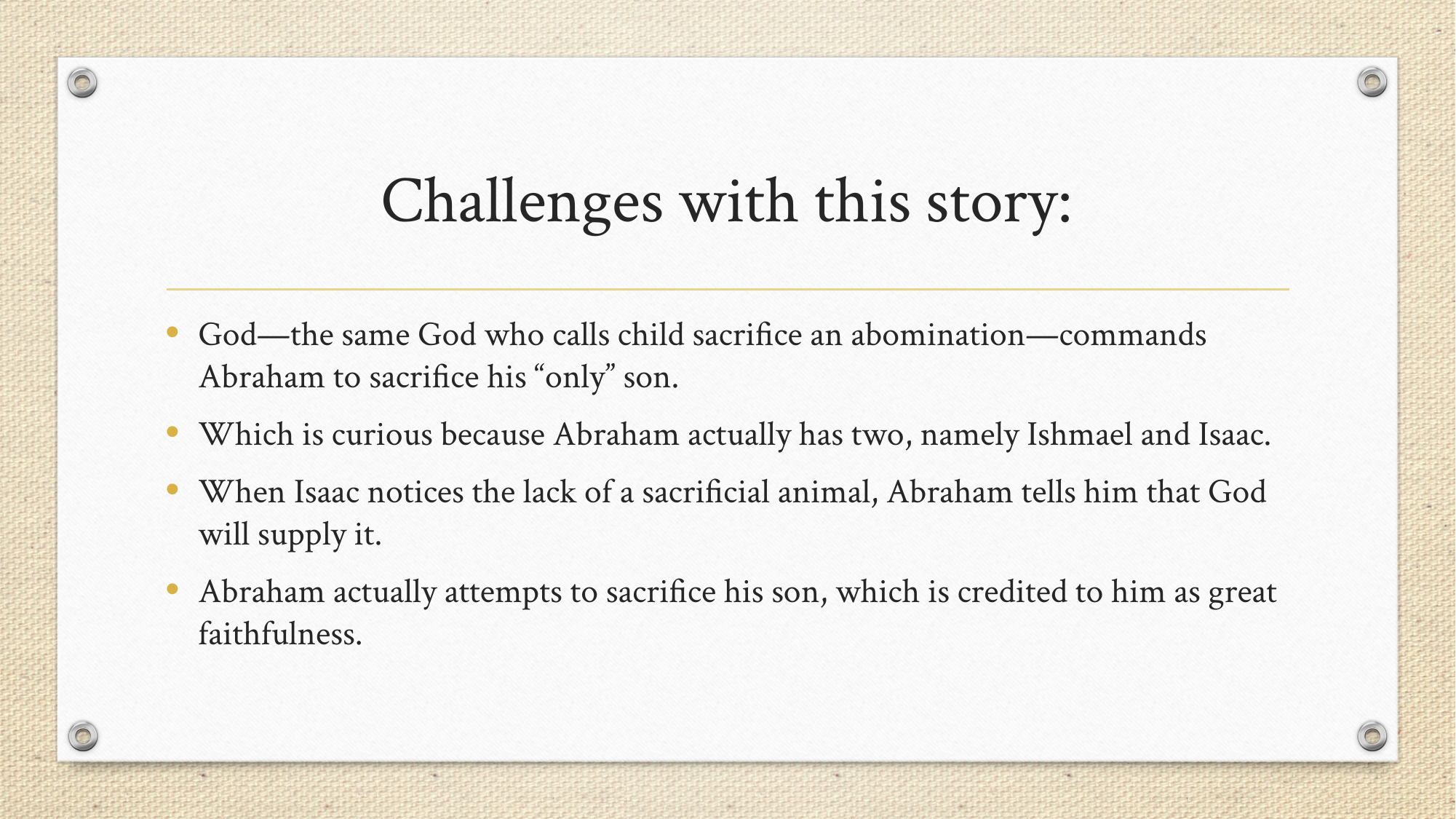

# Challenges with this story:
God—the same God who calls child sacrifice an abomination—commands Abraham to sacrifice his “only” son.
Which is curious because Abraham actually has two, namely Ishmael and Isaac.
When Isaac notices the lack of a sacrificial animal, Abraham tells him that God will supply it.
Abraham actually attempts to sacrifice his son, which is credited to him as great faithfulness.